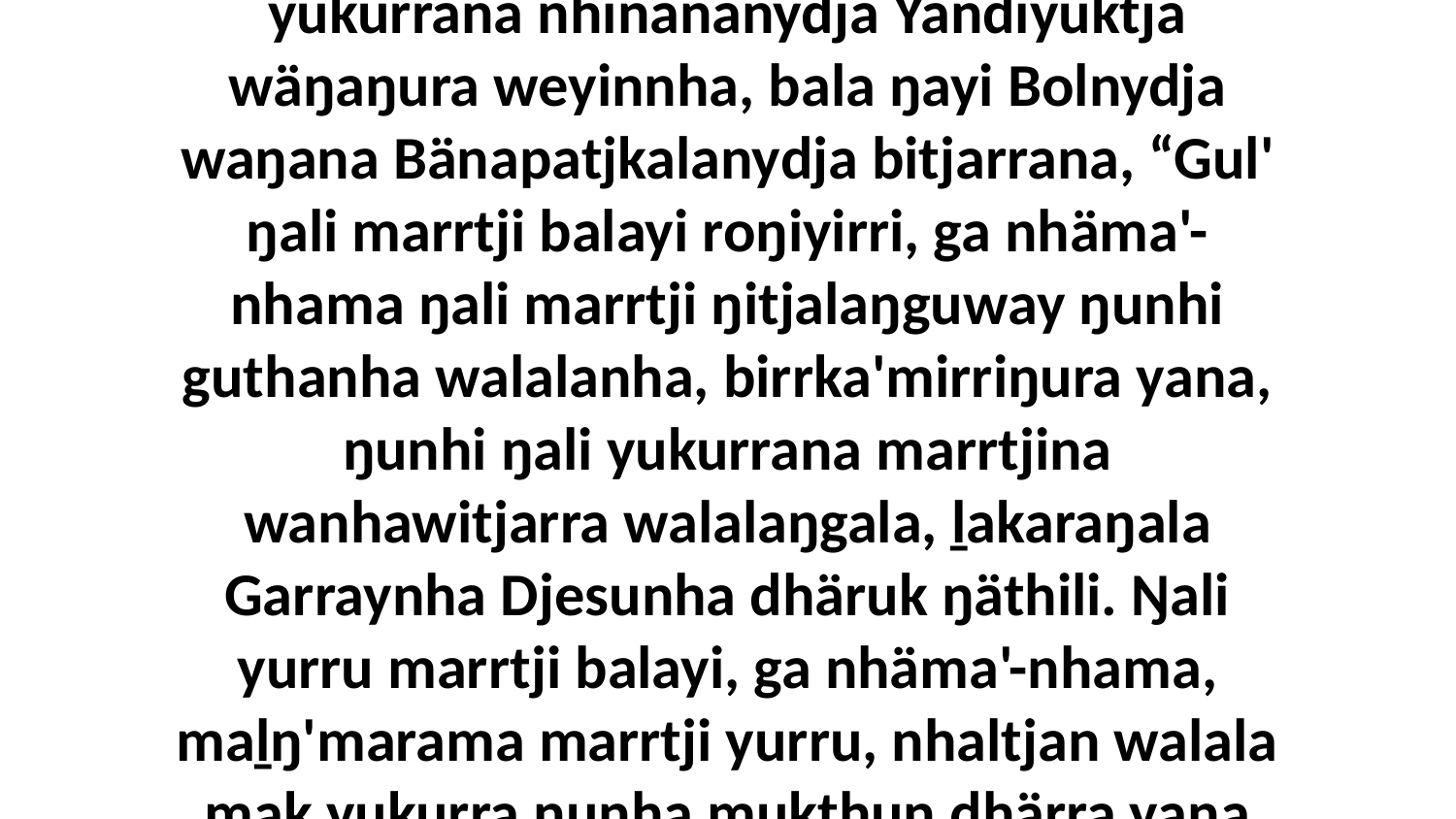

36 Yo, ŋunhiyi Bol ga Bänapatj maṉḏa yukurrana nhinananydja Yandiyuktja wäŋaŋura weyinnha, bala ŋayi Bolnydja waŋana Bänapatjkalanydja bitjarrana, “Gul' ŋali marrtji balayi roŋiyirri, ga nhäma'-nhama ŋali marrtji ŋitjalaŋguway ŋunhi guthanha walalanha, birrka'mirriŋura yana, ŋunhi ŋali yukurrana marrtjina wanhawitjarra walalaŋgala, ḻakaraŋala Garraynha Djesunha dhäruk ŋäthili. Ŋali yurru marrtji balayi, ga nhäma'-nhama, maḻŋ'marama marrtji yurru, nhaltjan walala mak yukurra ŋunha mukthun dhärra yana ŋunhilimiyi romŋura.”